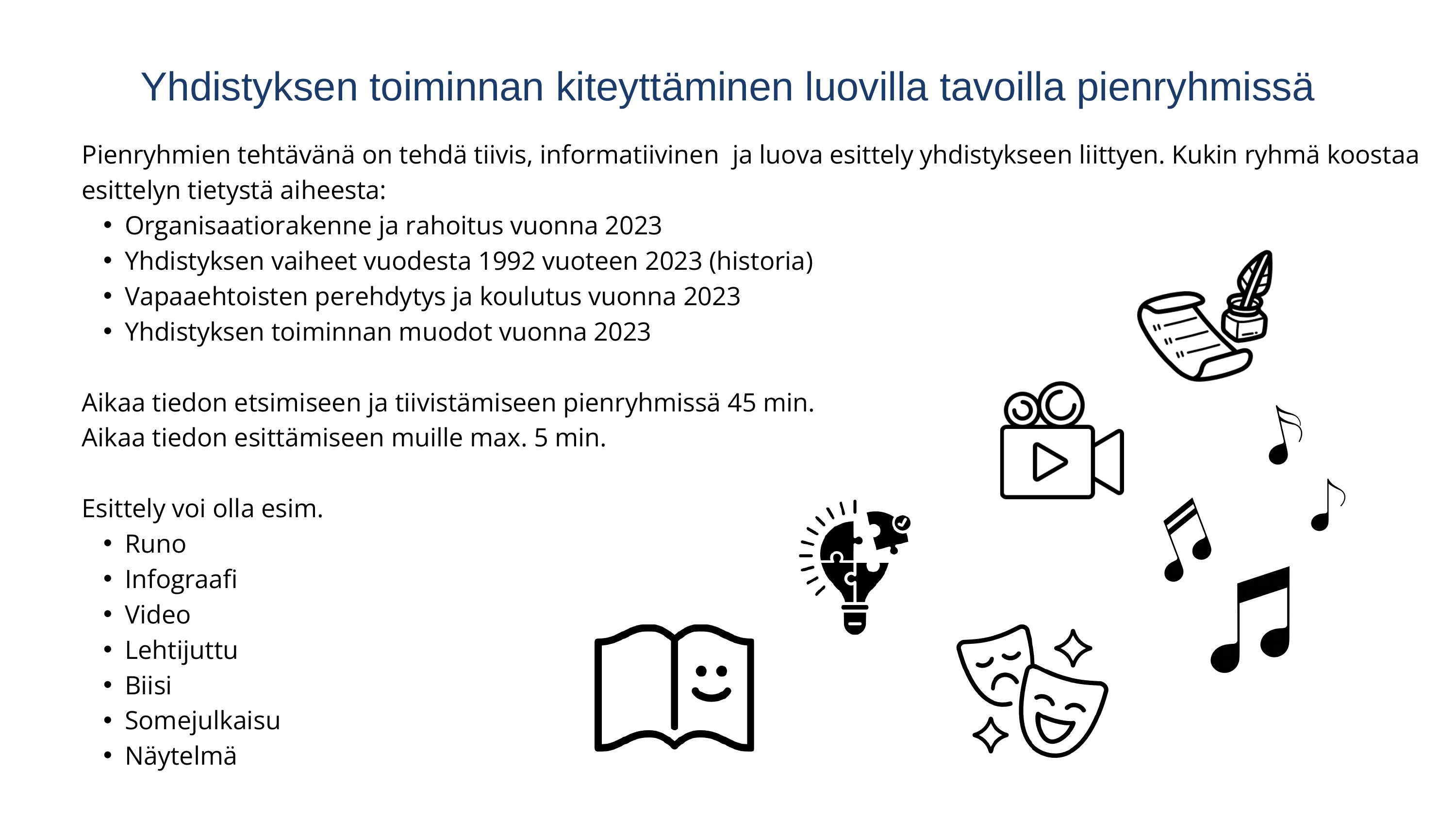

Yhdistyksen toiminnan kiteyttäminen luovilla tavoilla pienryhmissä
Pienryhmien tehtävänä on tehdä tiivis, informatiivinen  ja luova esittely yhdistykseen liittyen. Kukin ryhmä koostaa esittelyn tietystä aiheesta:
Organisaatiorakenne ja rahoitus vuonna 2023
Yhdistyksen vaiheet vuodesta 1992 vuoteen 2023 (historia)
Vapaaehtoisten perehdytys ja koulutus vuonna 2023
Yhdistyksen toiminnan muodot vuonna 2023

Aikaa tiedon etsimiseen ja tiivistämiseen pienryhmissä 45 min.
Aikaa tiedon esittämiseen muille max. 5 min.

Esittely voi olla esim.
Runo
Infograafi
Video
Lehtijuttu
Biisi
Somejulkaisu
Näytelmä